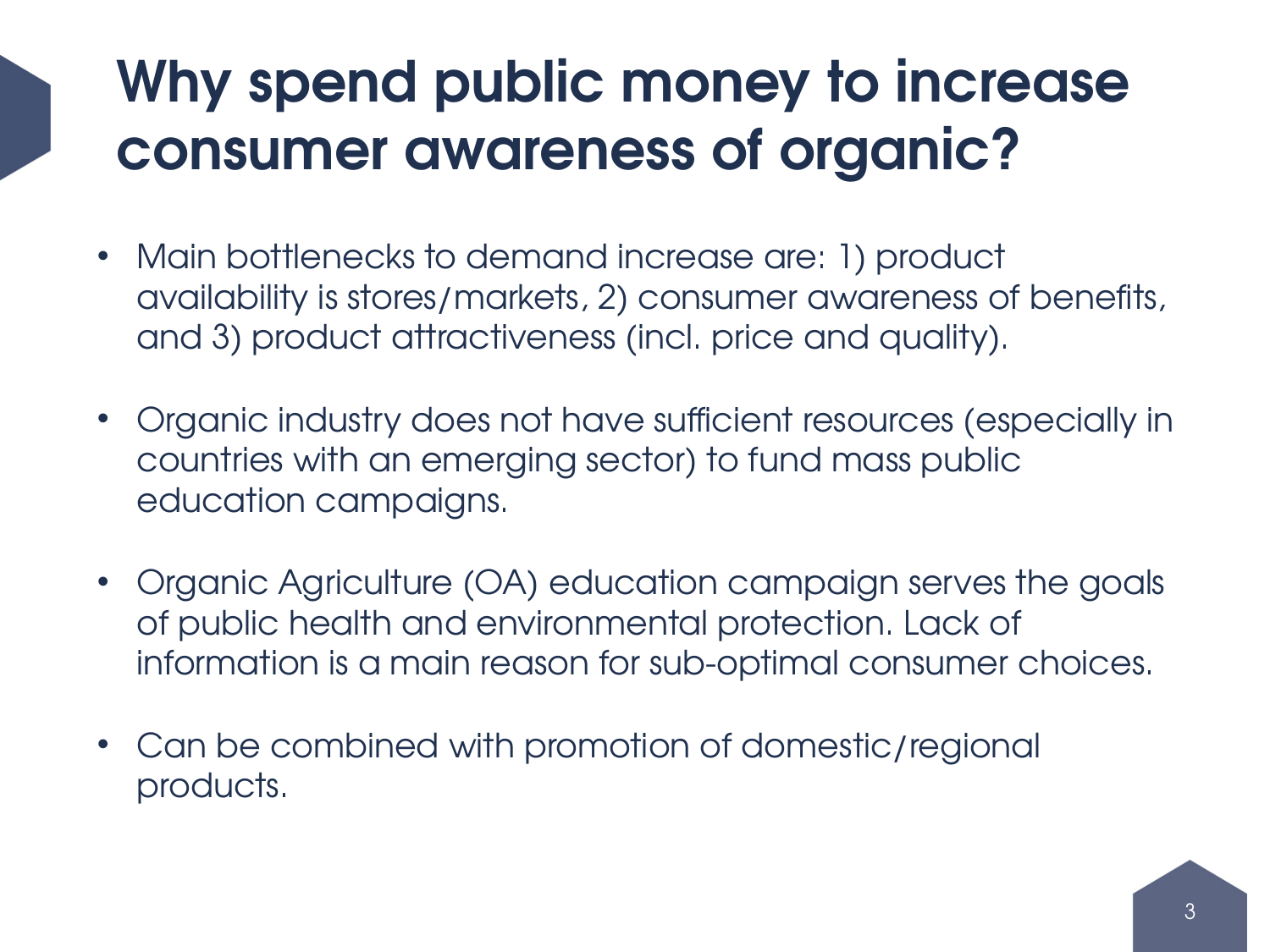

# Why spend public money to increase consumer awareness of organic?
Main bottlenecks to demand increase are: 1) product availability is stores/markets, 2) consumer awareness of benefits, and 3) product attractiveness (incl. price and quality).
Organic industry does not have sufficient resources (especially in countries with an emerging sector) to fund mass public education campaigns.
Organic Agriculture (OA) education campaign serves the goals of public health and environmental protection. Lack of information is a main reason for sub-optimal consumer choices.
Can be combined with promotion of domestic/regional products.

3